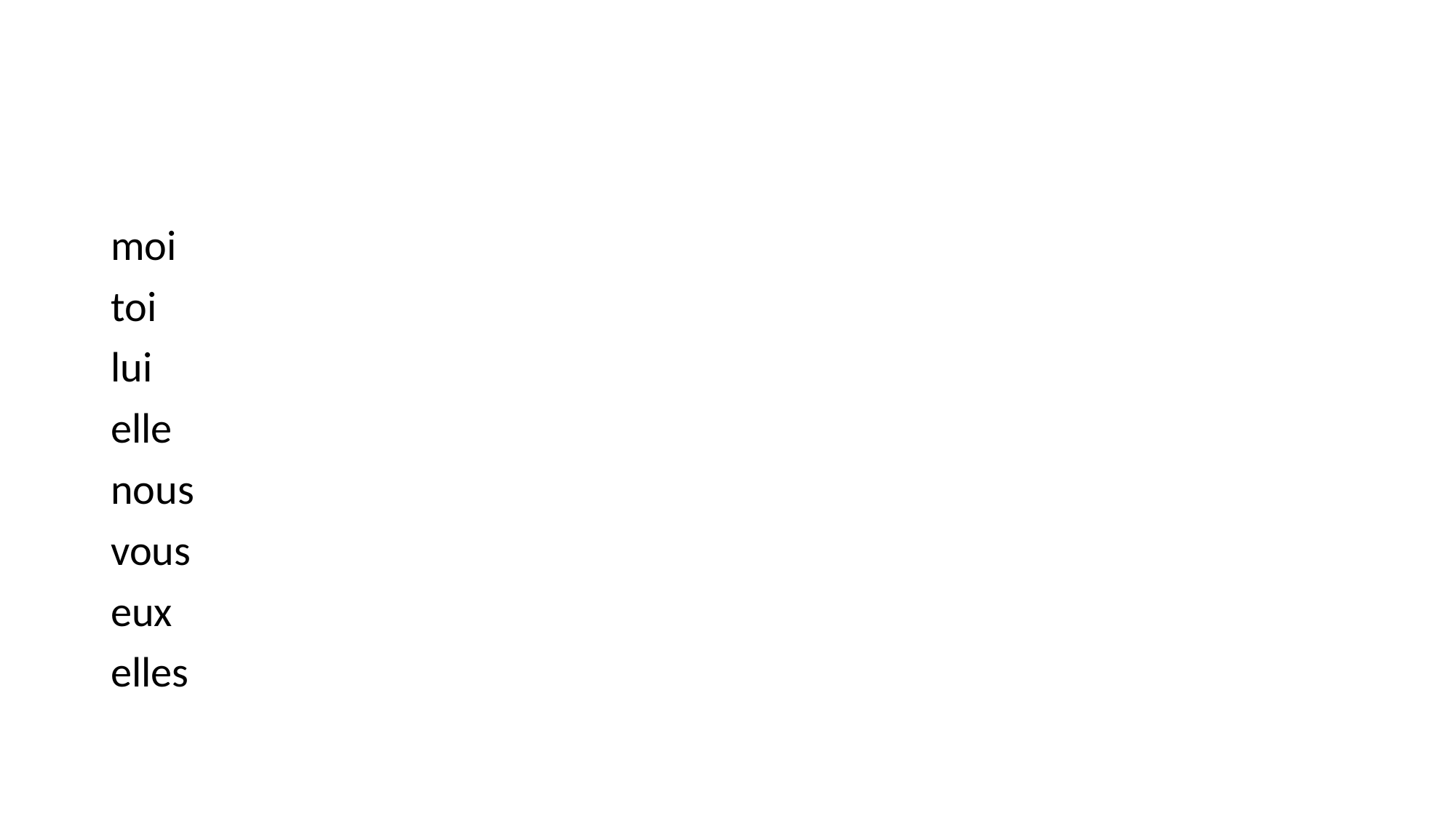

#
moi
toi
lui
elle
nous
vous
eux
elles